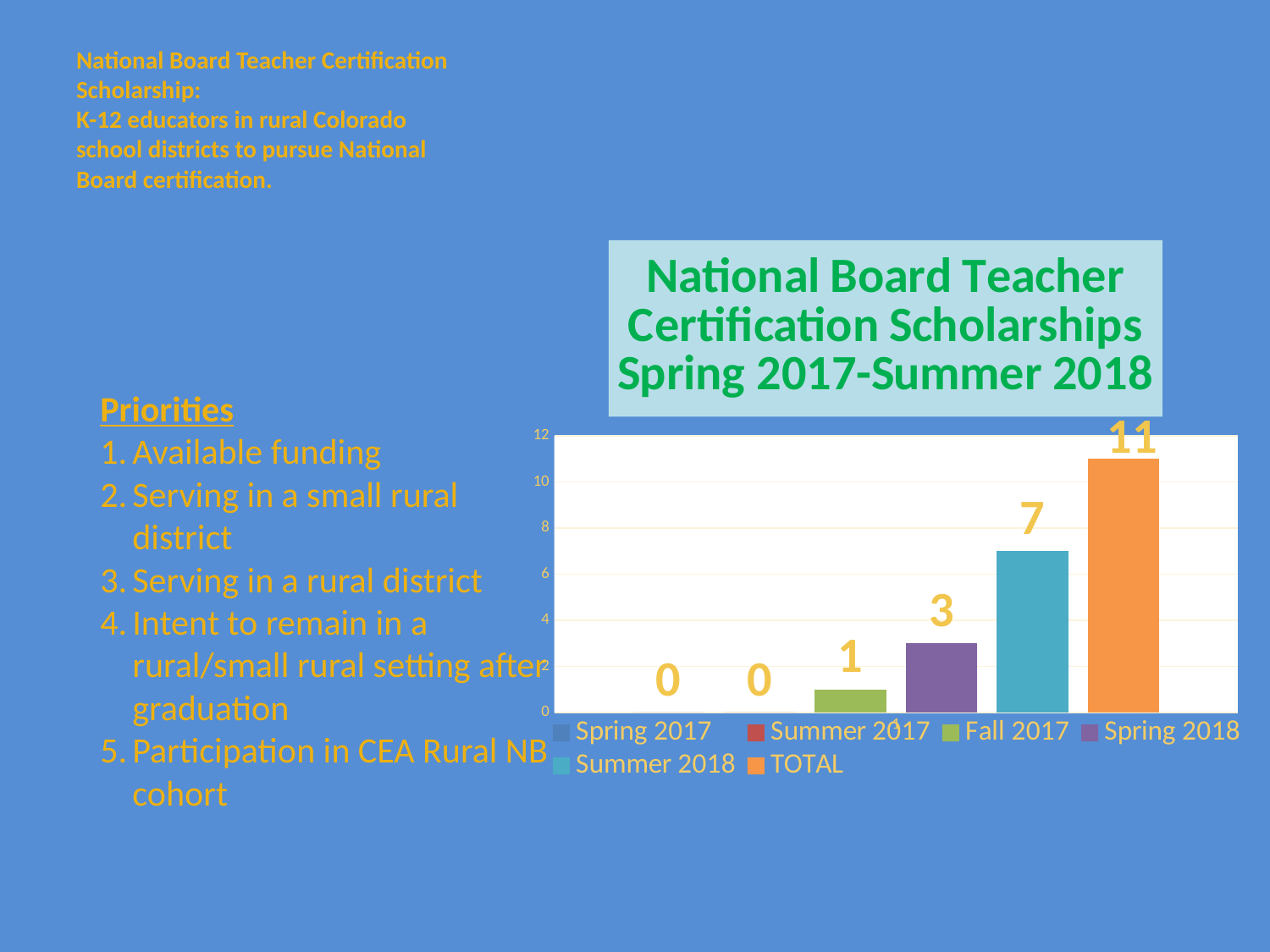

# National Board Teacher Certification Scholarship: K-12 educators in rural Colorado school districts to pursue National Board certification.

### Chart: National Board Teacher Certification Scholarships
Spring 2017-Summer 2018

| Category | Spring 2017 | Summer 2017 | Fall 2017 | Spring 2018 | Summer 2018 | TOTAL |
|---|---|---|---|---|---|---|
Priorities
Available funding
Serving in a small rural district
Serving in a rural district
Intent to remain in a rural/small rural setting after graduation
Participation in CEA Rural NB cohort